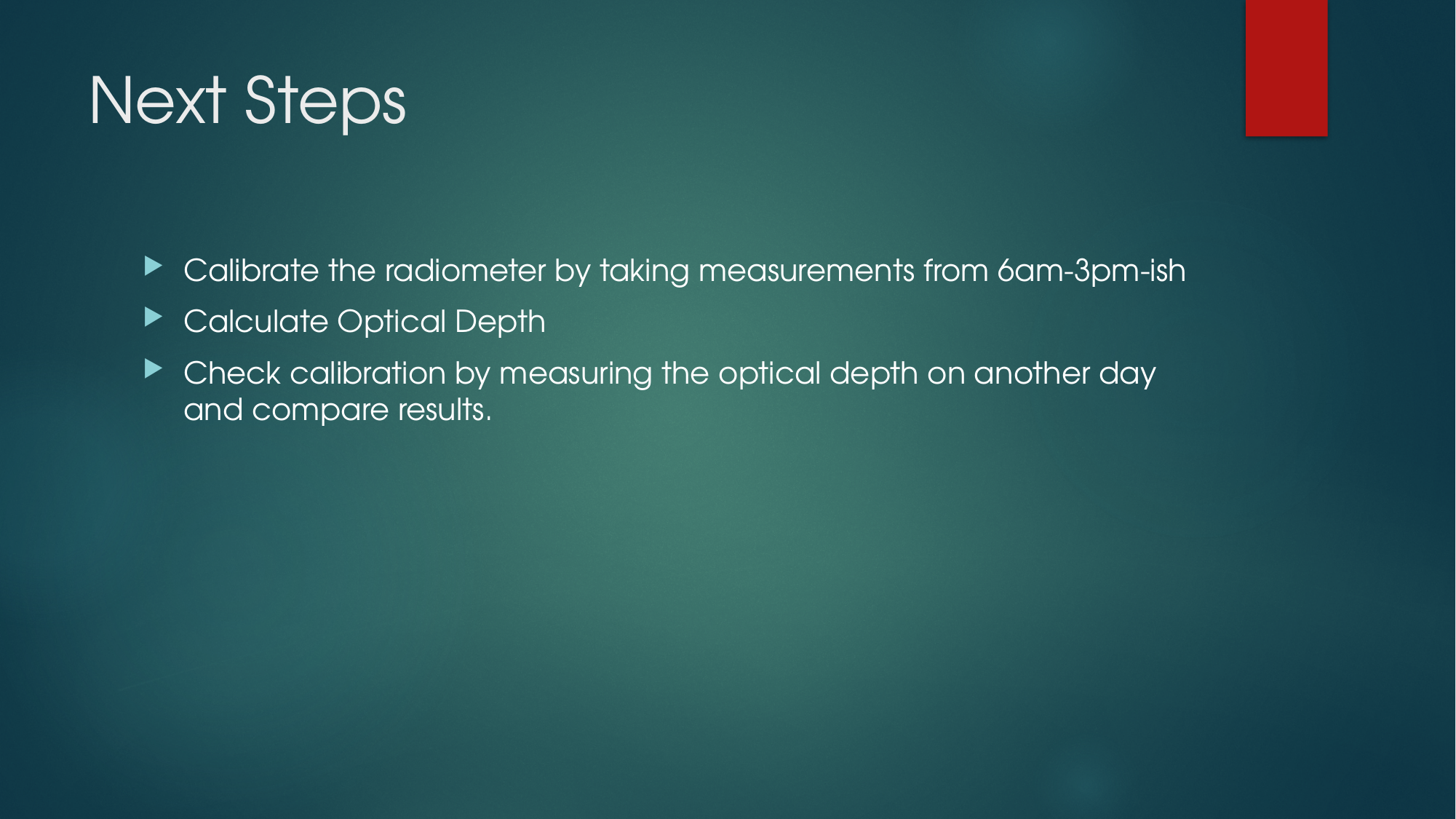

# Next Steps
Calibrate the radiometer by taking measurements from 6am-3pm-ish
Calculate Optical Depth
Check calibration by measuring the optical depth on another day and compare results.